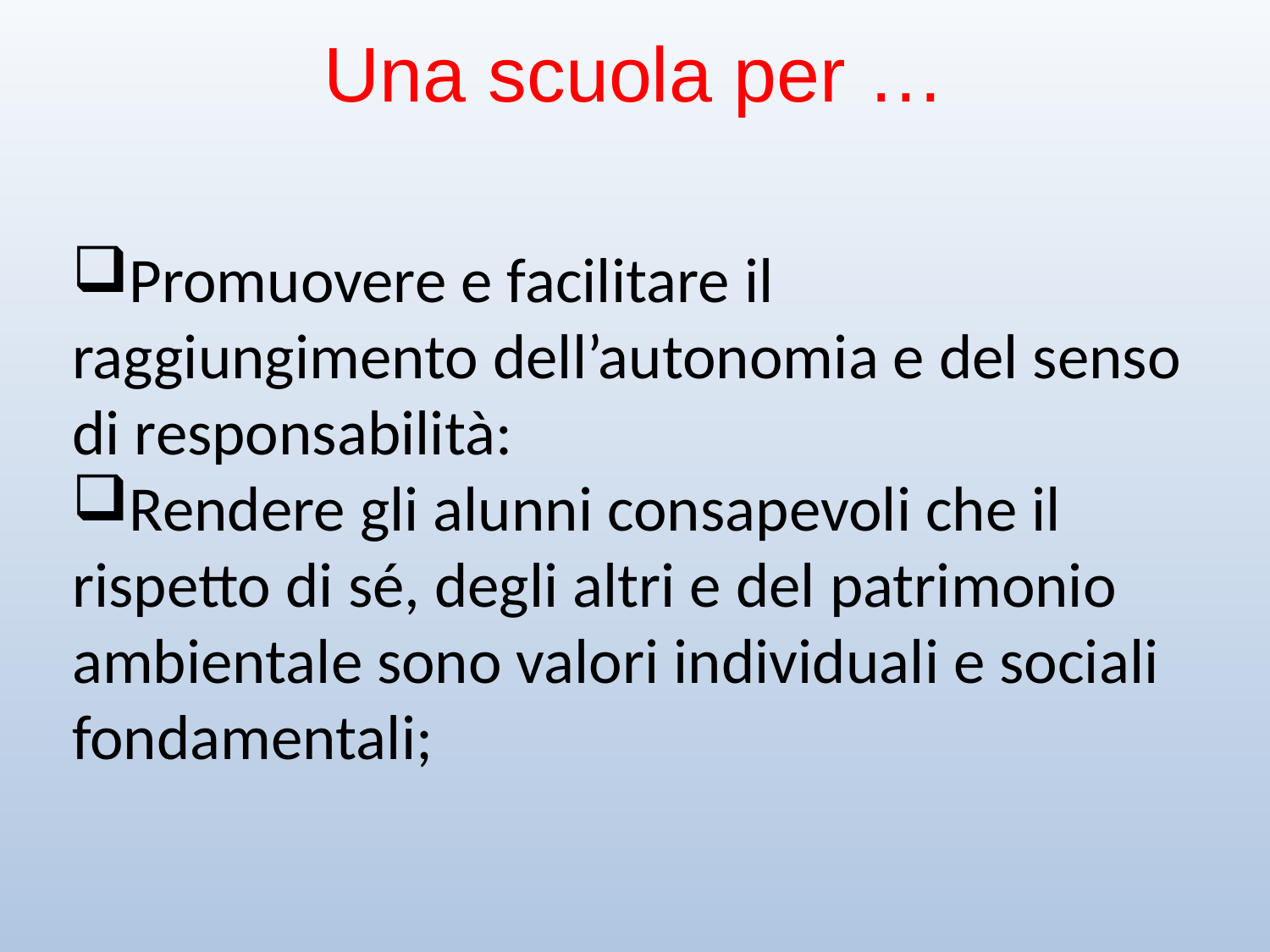

# Una scuola per …
Promuovere e facilitare il raggiungimento dell’autonomia e del senso di responsabilità:
Rendere gli alunni consapevoli che il rispetto di sé, degli altri e del patrimonio ambientale sono valori individuali e sociali fondamentali;